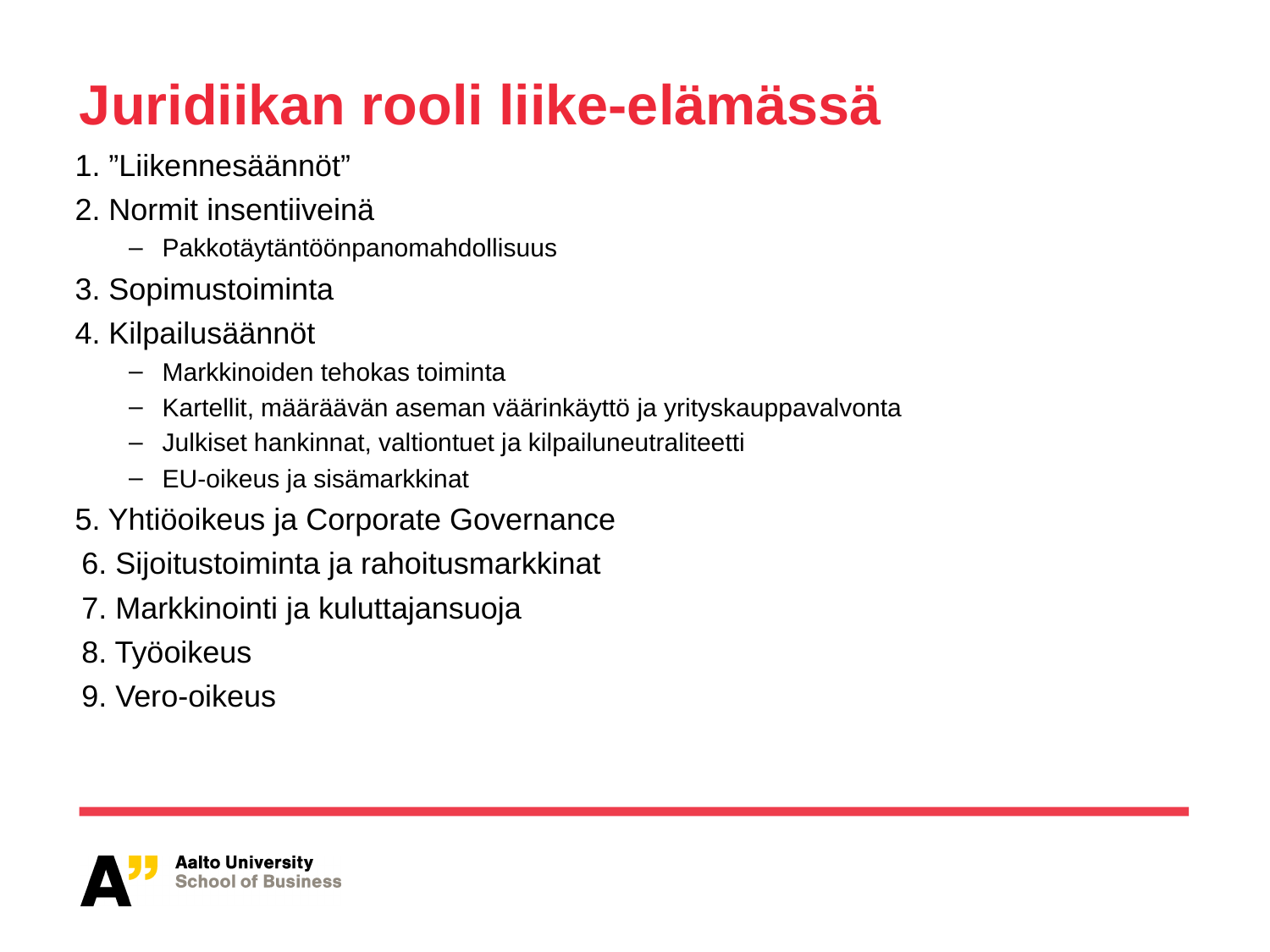

# Juridiikan rooli liike-elämässä
1. ”Liikennesäännöt”
2. Normit insentiiveinä
Pakkotäytäntöönpanomahdollisuus
3. Sopimustoiminta
4. Kilpailusäännöt
Markkinoiden tehokas toiminta
Kartellit, määräävän aseman väärinkäyttö ja yrityskauppavalvonta
Julkiset hankinnat, valtiontuet ja kilpailuneutraliteetti
EU-oikeus ja sisämarkkinat
5. Yhtiöoikeus ja Corporate Governance
6. Sijoitustoiminta ja rahoitusmarkkinat
7. Markkinointi ja kuluttajansuoja
8. Työoikeus
9. Vero-oikeus